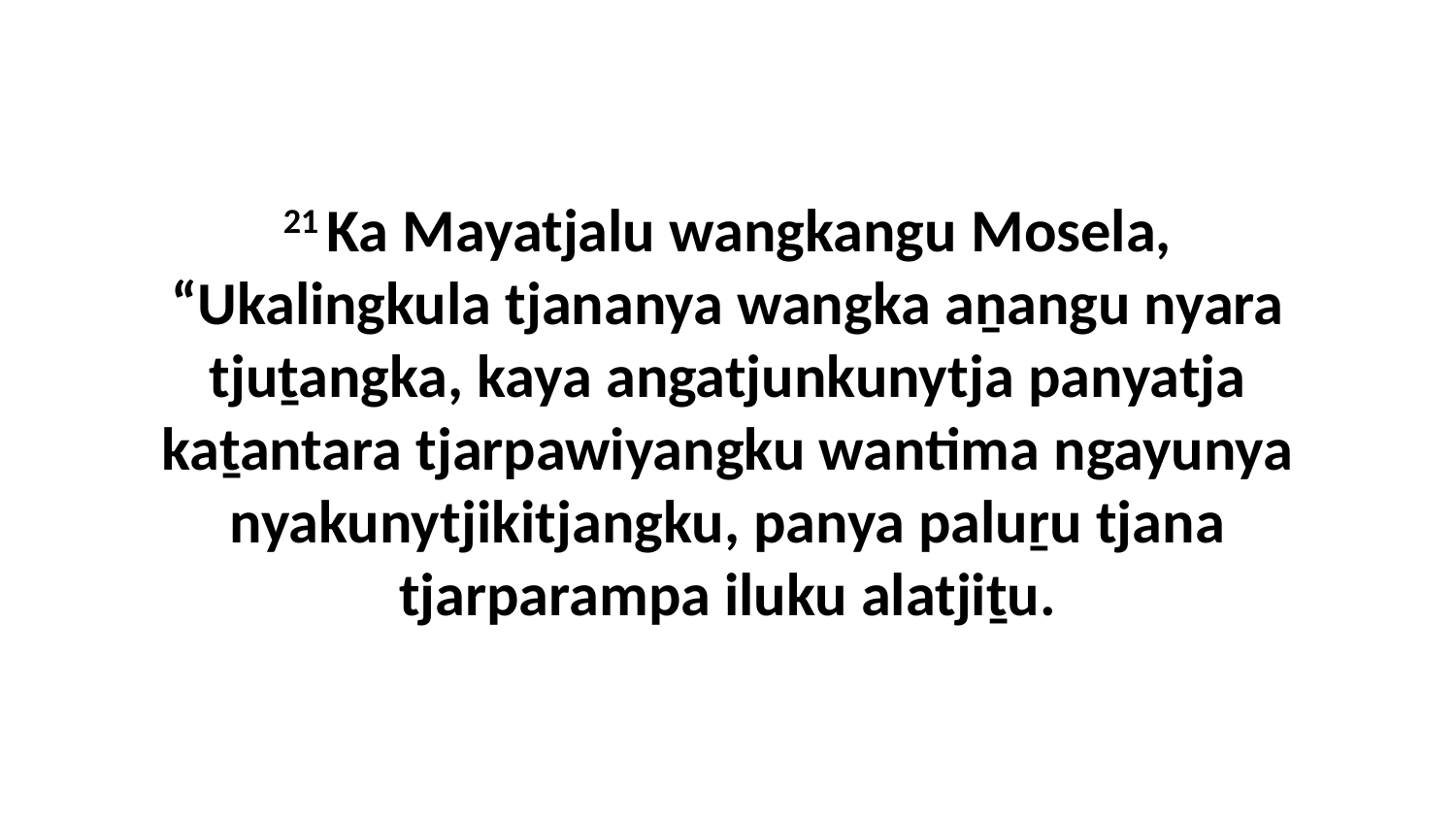

21 Ka Mayatjalu wangkangu Mosela, “Ukalingkula tjananya wangka aṉangu nyara tjuṯangka, kaya angatjunkunytja panyatja kaṯantara tjarpawiyangku wantima ngayunya nyakunytjikitjangku, panya paluṟu tjana tjarparampa iluku alatjiṯu.